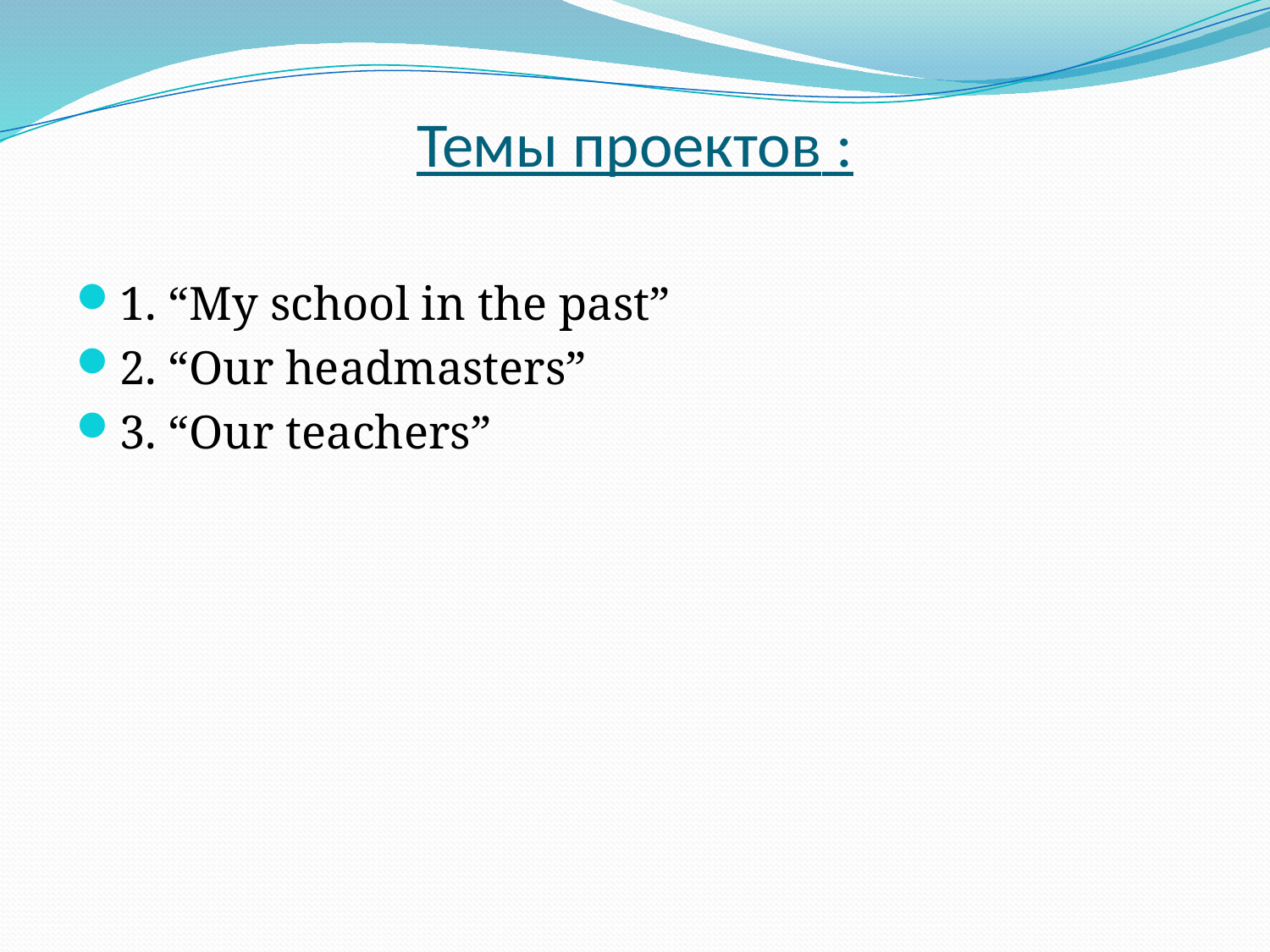

# Темы проектов :
1. “My school in the past”
2. “Our headmasters”
3. “Our teachers”